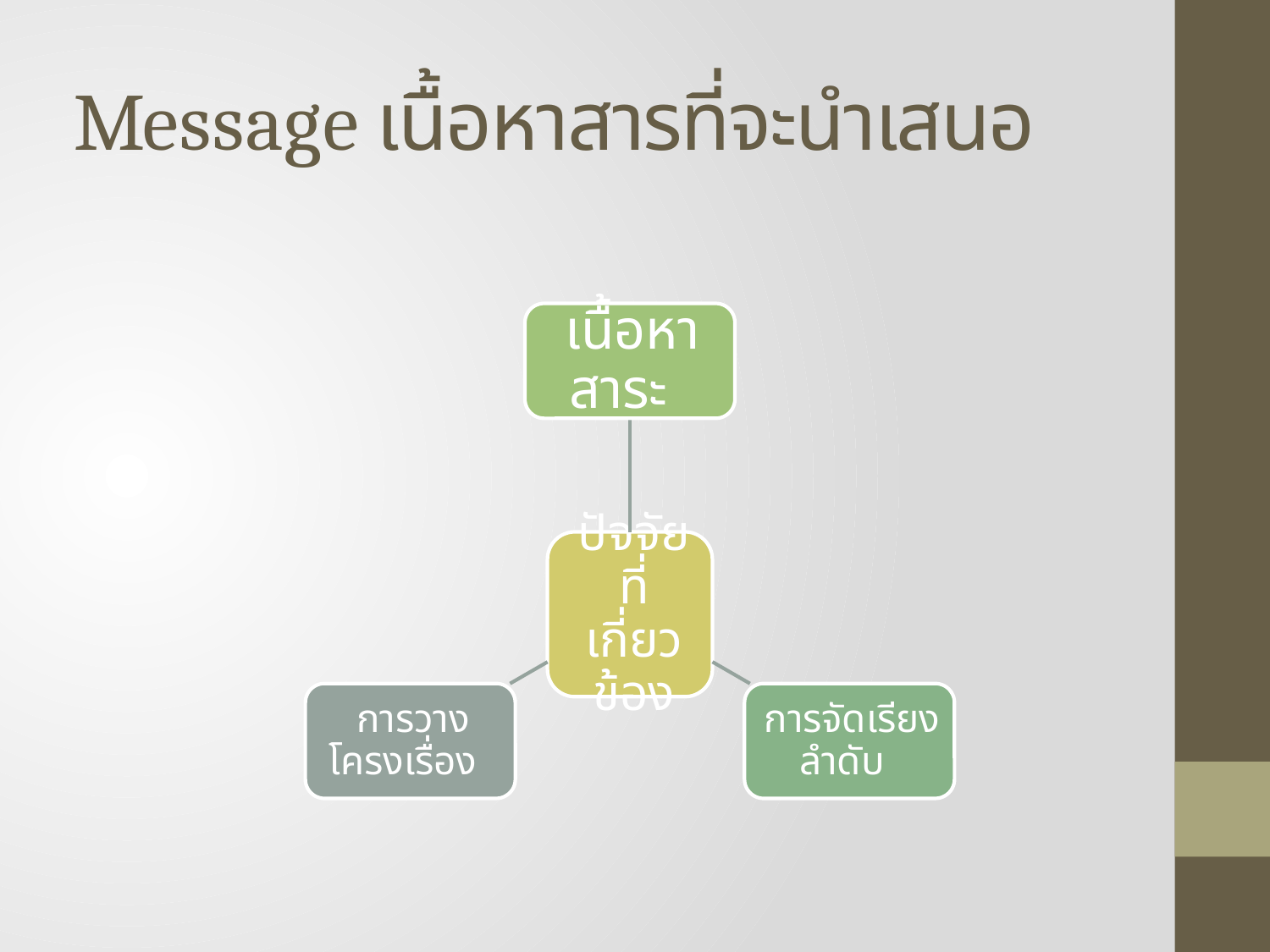

# Message เนื้อหาสารที่จะนำเสนอ
ปัจจัยที่เกี่ยวข้อง
เนื้อหาสาระ
การจัดเรียงลำดับ
การวางโครงเรื่อง